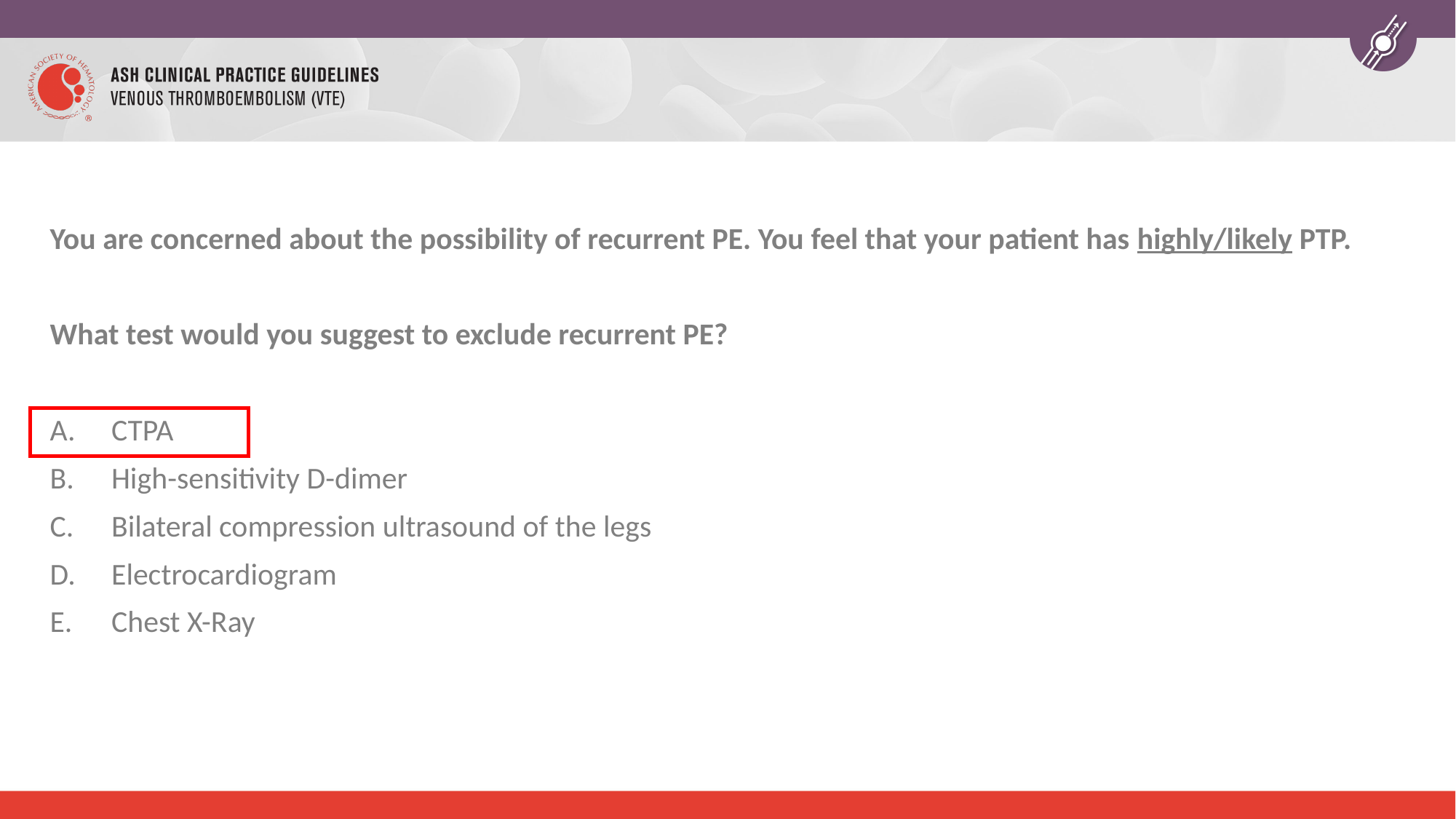

You are concerned about the possibility of recurrent PE. You feel that your patient has highly/likely PTP.

What test would you suggest to exclude recurrent PE?

CTPA
High-sensitivity D-dimer
Bilateral compression ultrasound of the legs
Electrocardiogram
Chest X-Ray